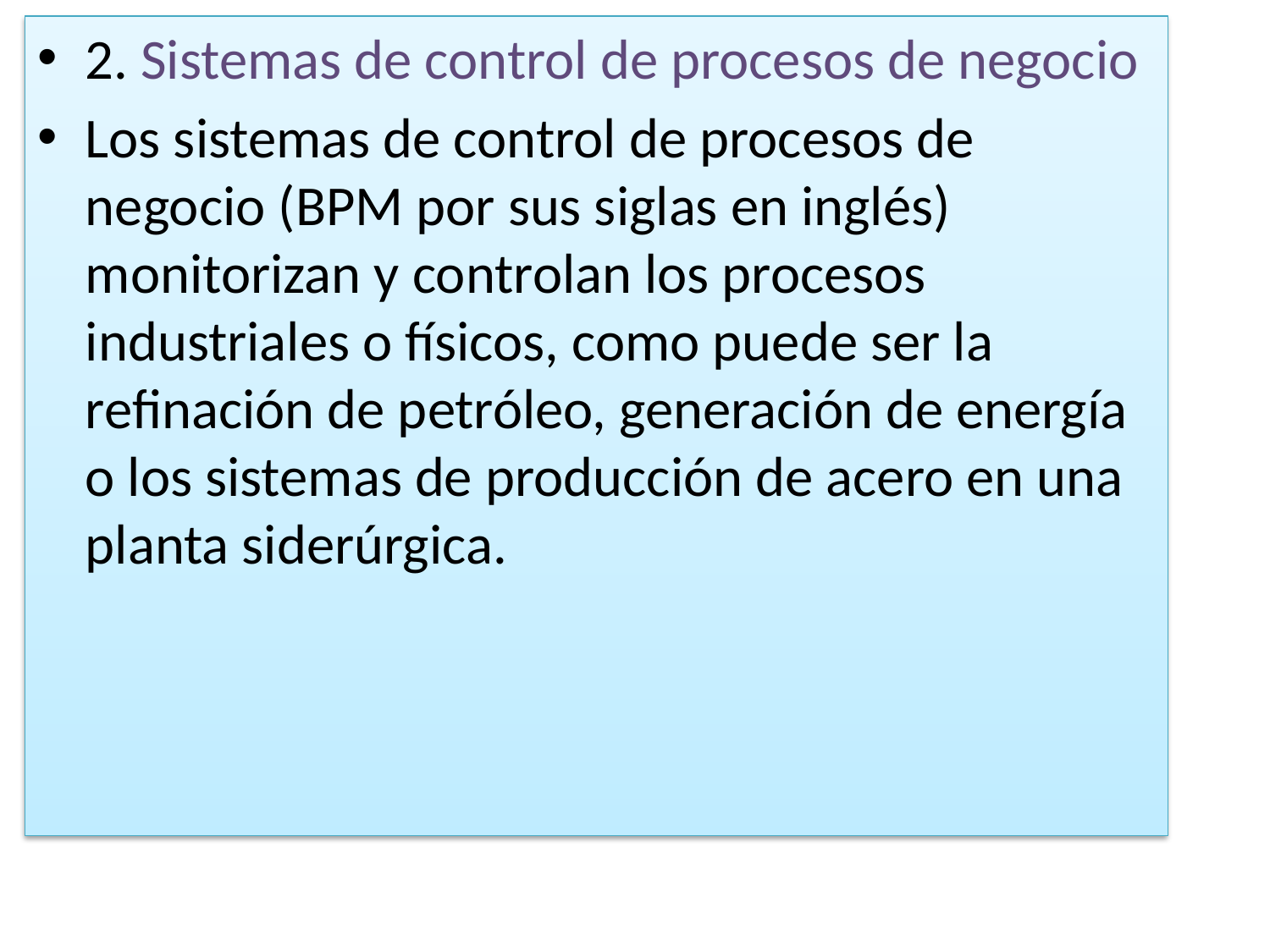

2. Sistemas de control de procesos de negocio
Los sistemas de control de procesos de negocio (BPM por sus siglas en inglés) monitorizan y controlan los procesos industriales o físicos, como puede ser la refinación de petróleo, generación de energía o los sistemas de producción de acero en una planta siderúrgica.